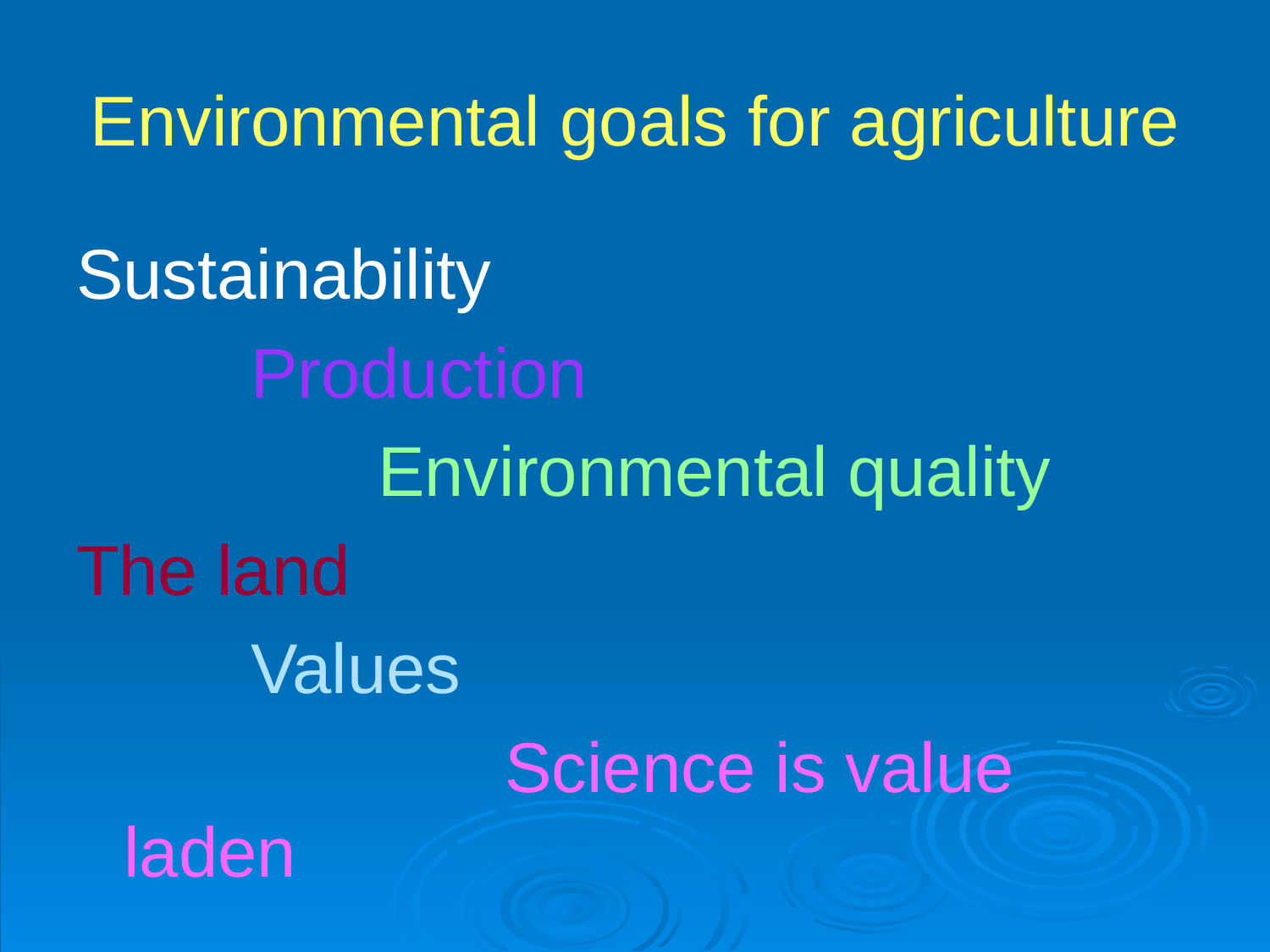

# Environmental goals for agriculture
Sustainability
		Production
			Environmental quality
The land
		Values
				Science is value laden